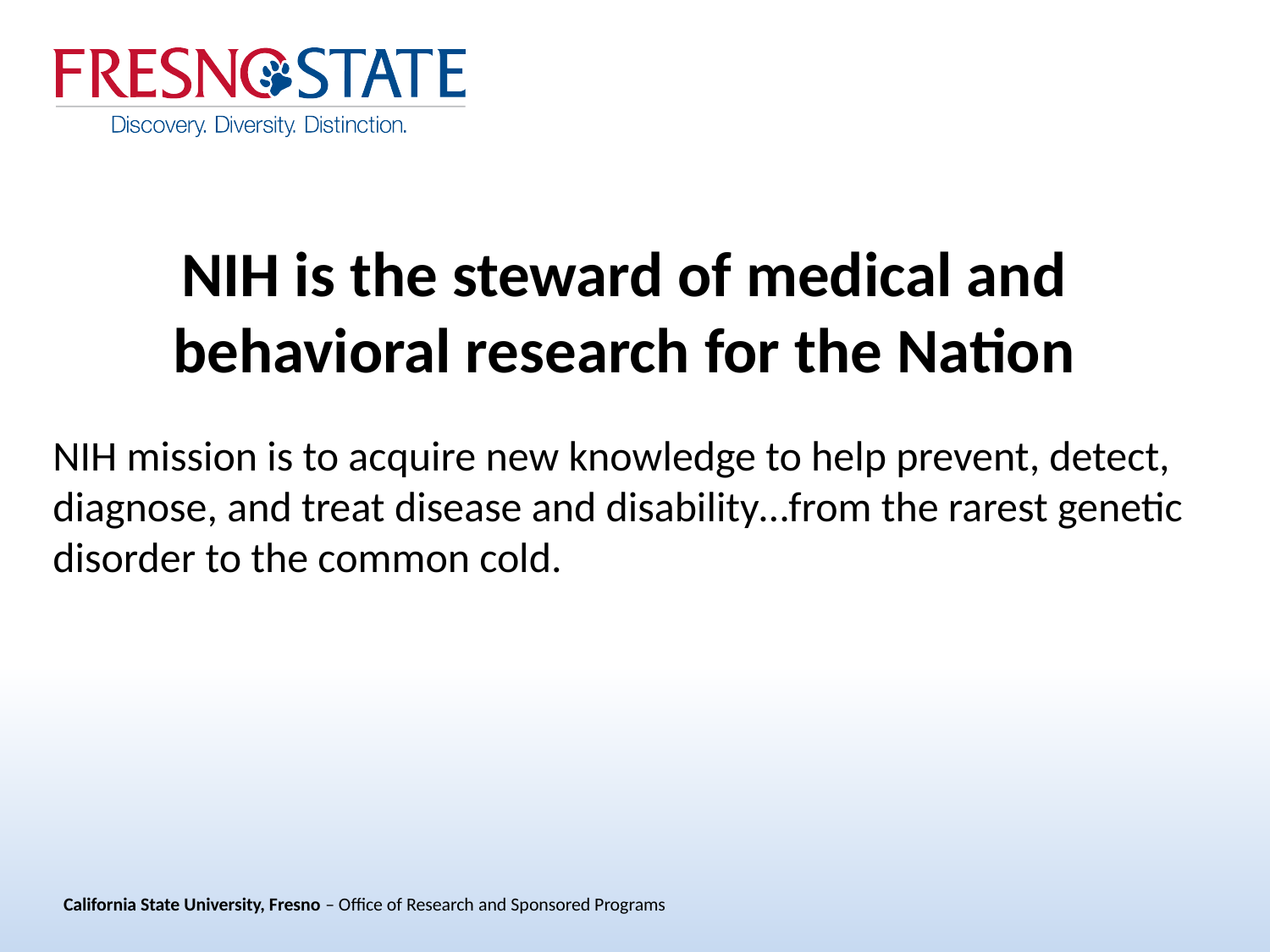

NIH is the steward of medical and behavioral research for the Nation

NIH mission is to acquire new knowledge to help prevent, detect, diagnose, and treat disease and disability…from the rarest genetic disorder to the common cold.